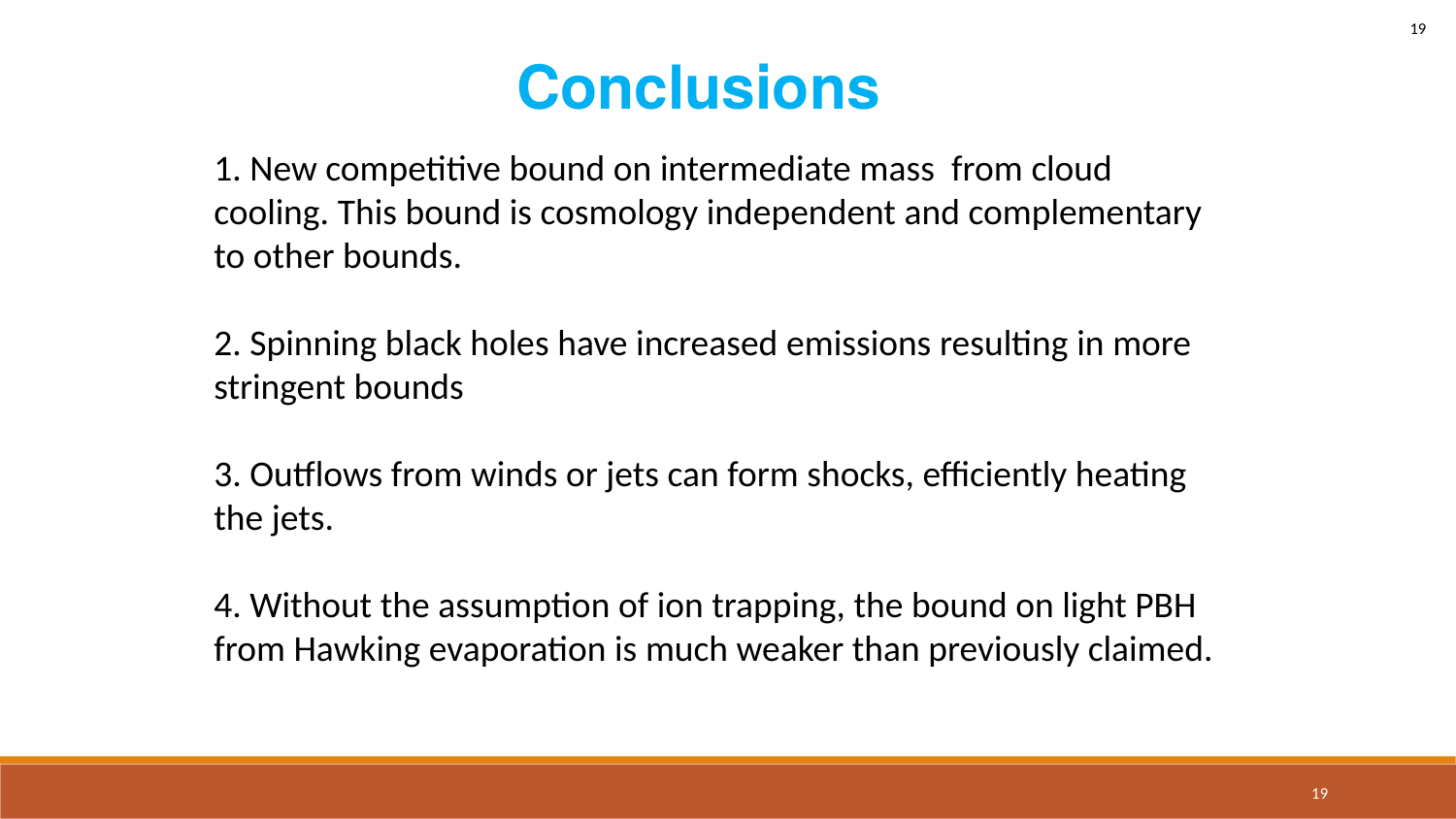

19
Conclusions
1. New competitive bound on intermediate mass  from cloud cooling. This bound is cosmology independent and complementary to other bounds.

2. Spinning black holes have increased emissions resulting in more stringent bounds

3. Outflows from winds or jets can form shocks, efficiently heating the jets.

4. Without the assumption of ion trapping, the bound on light PBH from Hawking evaporation is much weaker than previously claimed.
19